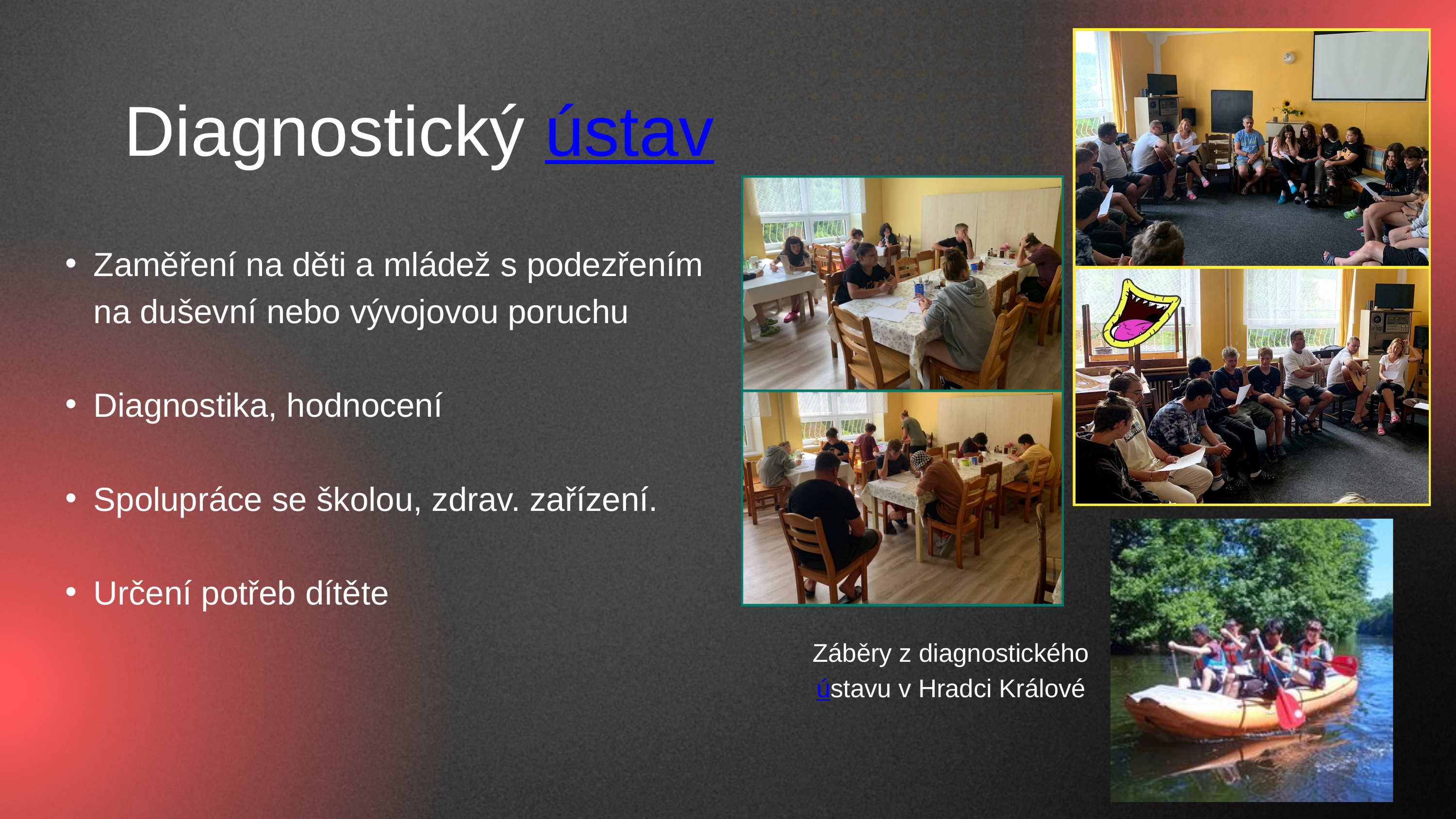

Diagnostický ústav

Zaměření na děti a mládež s podezřením na duševní nebo vývojovou poruchu

Diagnostika, hodnocení

Spolupráce se školou, zdrav. zařízení.

Určení potřeb dítěte

Záběry z diagnostického ústavu v Hradci Králové